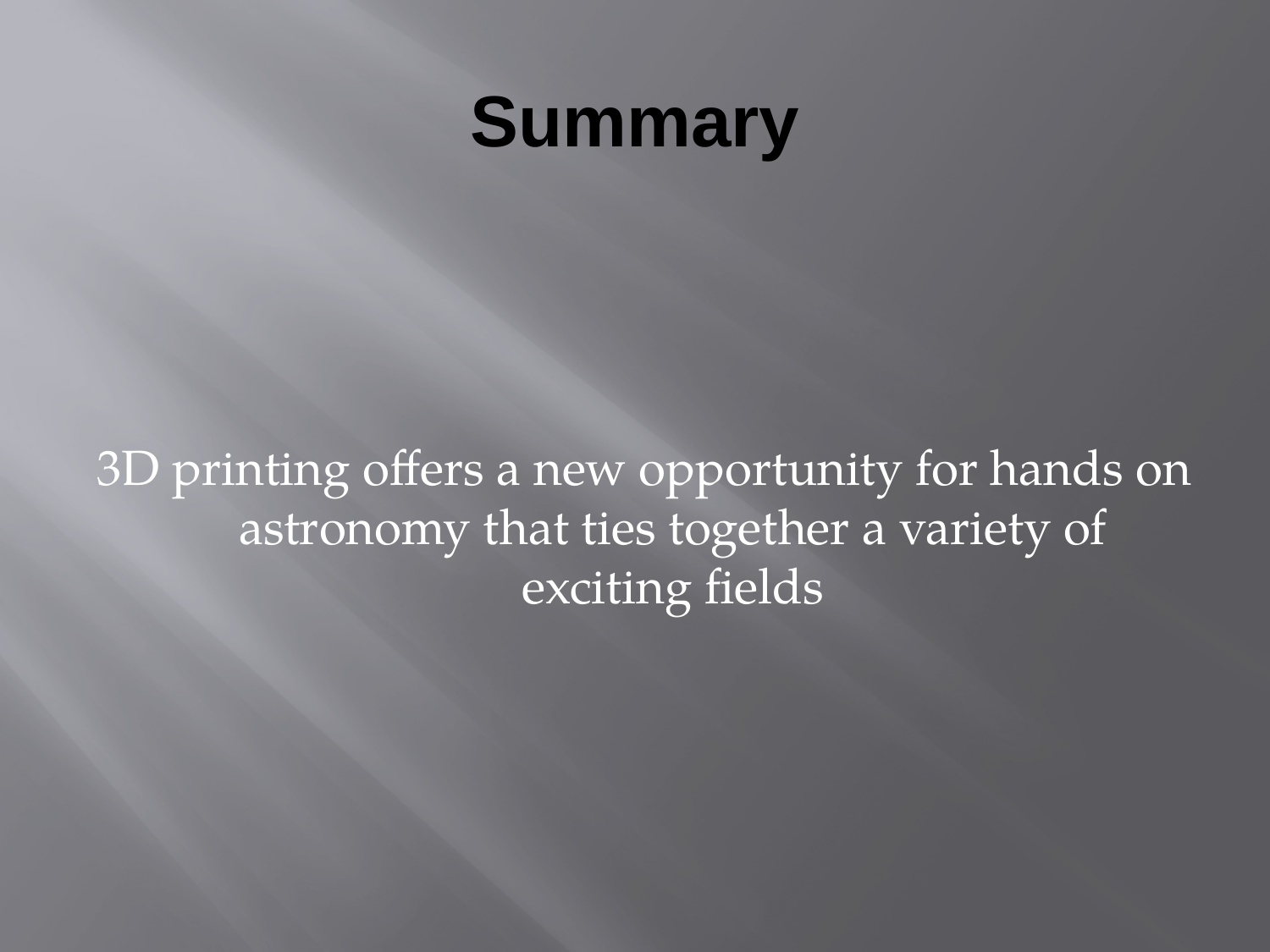

# Summary

3D printing offers a new opportunity for hands on astronomy that ties together a variety of exciting fields